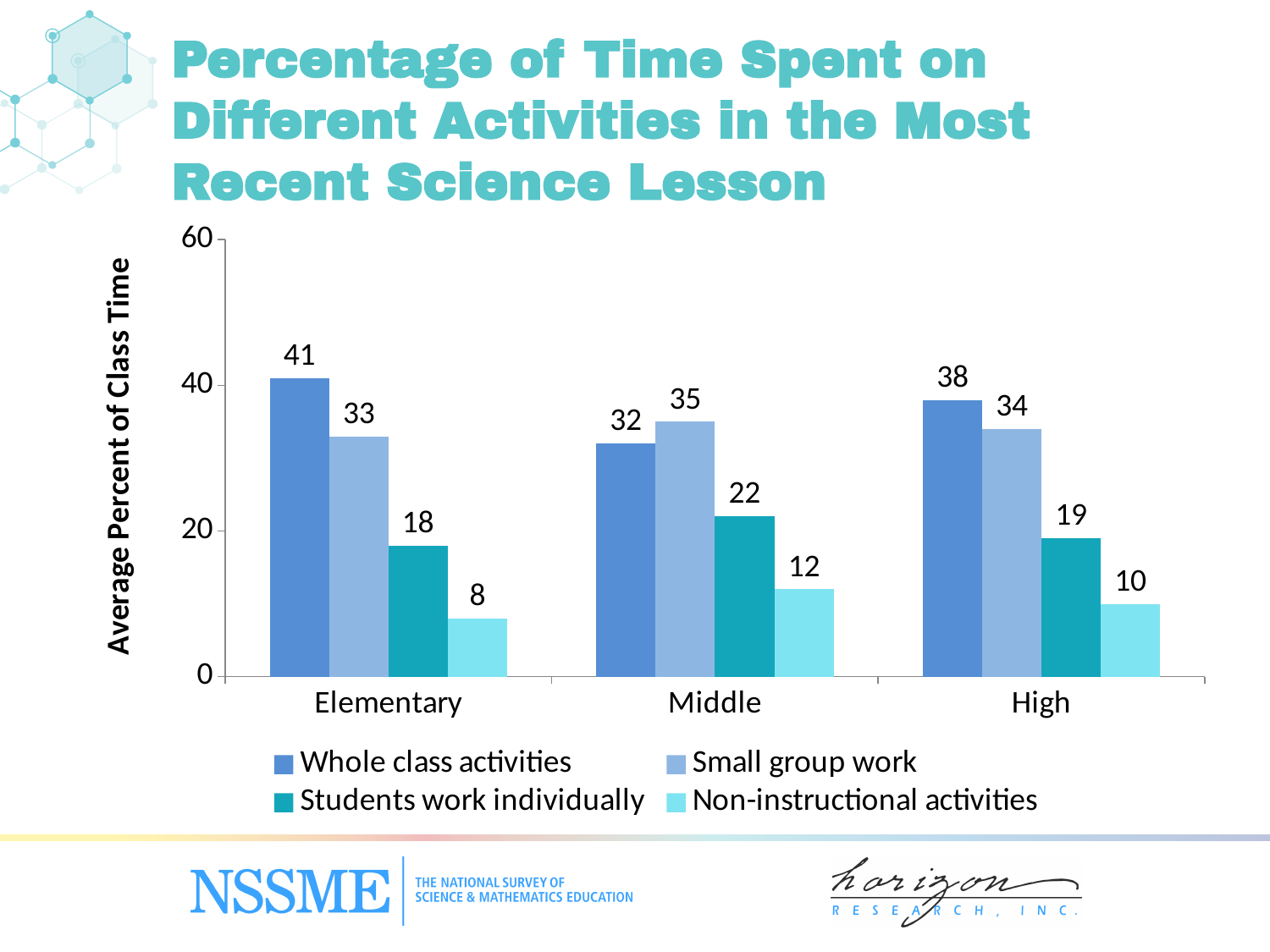

Percentage of Time Spent on Different Activities in the Most Recent Science Lesson

### Chart

| Category | Whole class activities | Small group work | Students work individually | Non-instructional activities |
|---|---|---|---|---|
| Elementary | 41.0 | 33.0 | 18.0 | 8.0 |
| Middle | 32.0 | 35.0 | 22.0 | 12.0 |
| High | 38.0 | 34.0 | 19.0 | 10.0 |